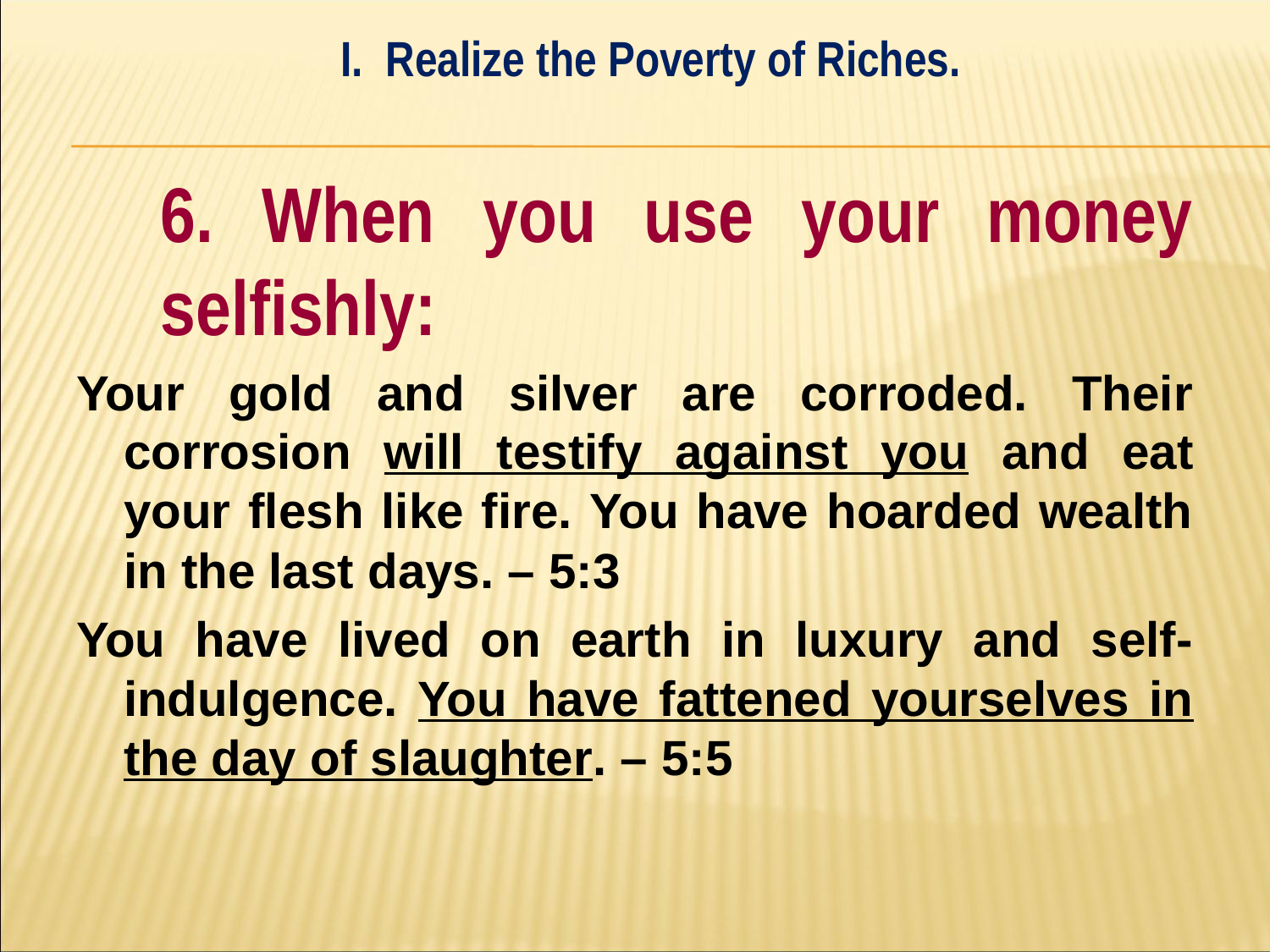

I.  Realize the Poverty of Riches.
#
	6. When you use your money selfishly:
Your gold and silver are corroded. Their corrosion will testify against you and eat your flesh like fire. You have hoarded wealth in the last days. – 5:3
You have lived on earth in luxury and self-indulgence. You have fattened yourselves in the day of slaughter. – 5:5